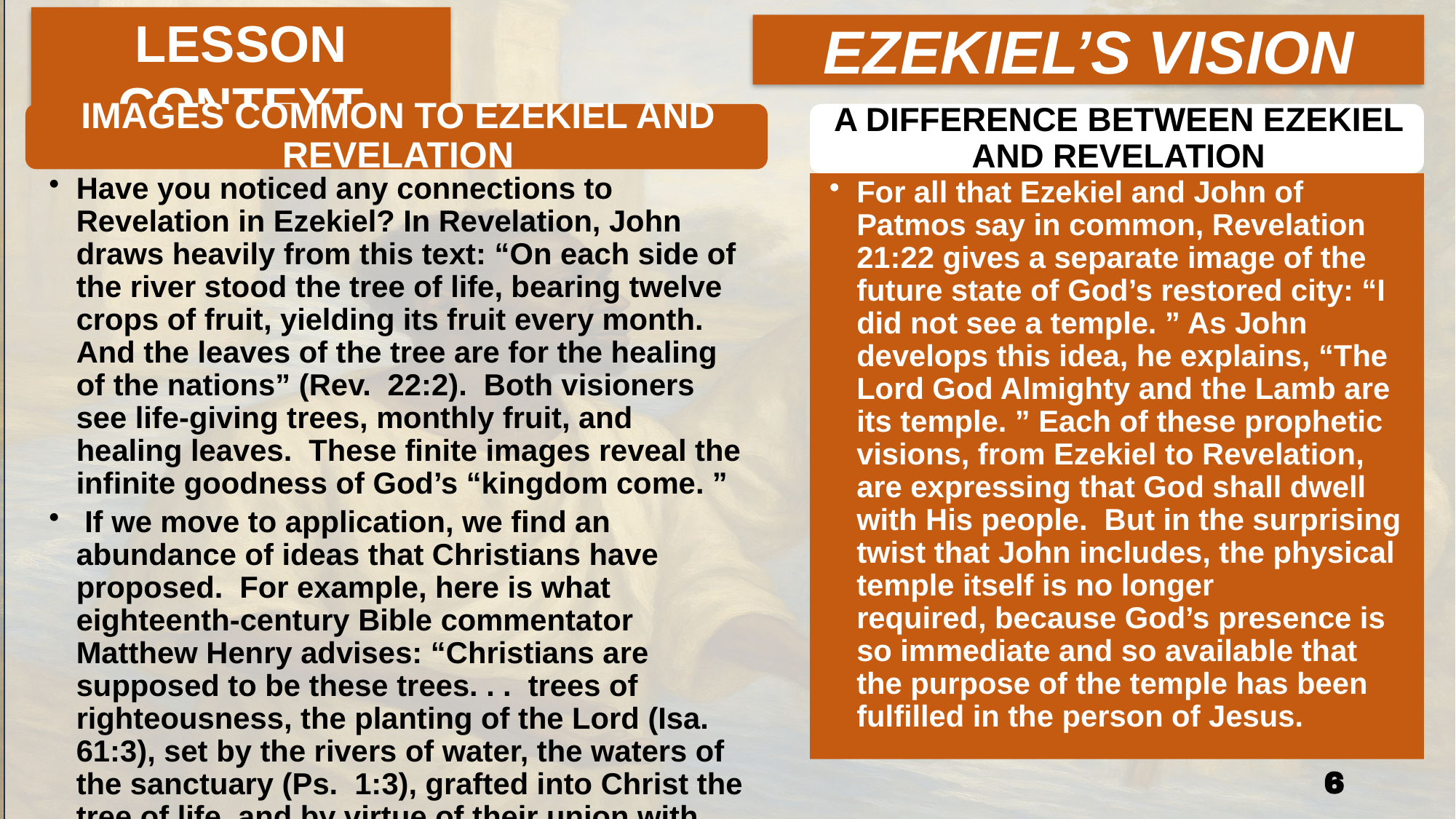

LESSON CONTEXT
EZEKIEL’S VISION
Images Common to Ezekiel and Revelation
Have you noticed any connections to Revelation in Ezekiel? In Revelation, John draws heavily from this text: “On each side of the river stood the tree of life, bearing twelve crops of fruit, yielding its fruit every month.  And the leaves of the tree are for the healing of the nations” (Rev.  22:2).  Both visioners see life-giving trees, monthly fruit, and healing leaves.  These finite images reveal the infinite goodness of God’s “kingdom come. ”
 If we move to application, we find an abundance of ideas that Christians have proposed.  For example, here is what eighteenth-century Bible commentator Matthew Henry advises: “Christians are supposed to be these trees. . .  trees of righteousness, the planting of the Lord (Isa.  61:3), set by the rivers of water, the waters of the sanctuary (Ps.  1:3), grafted into Christ the tree of life, and by virtue of their union with Him made trees of life too, rooted in Him (Col.  2:7). ”

A Difference between Ezekiel and Revelation
For all that Ezekiel and John of Patmos say in common, Revelation 21:22 gives a separate image of the future state of God’s restored city: “I did not see a temple. ” As John develops this idea, he explains, “The Lord God Almighty and the Lamb are its temple. ” Each of these prophetic visions, from Ezekiel to Revelation, are expressing that God shall dwell with His people.  But in the surprising twist that John includes, the physical temple itself is no longer required, because God’s presence is so immediate and so available that the purpose of the temple has been fulfilled in the person of Jesus.

6